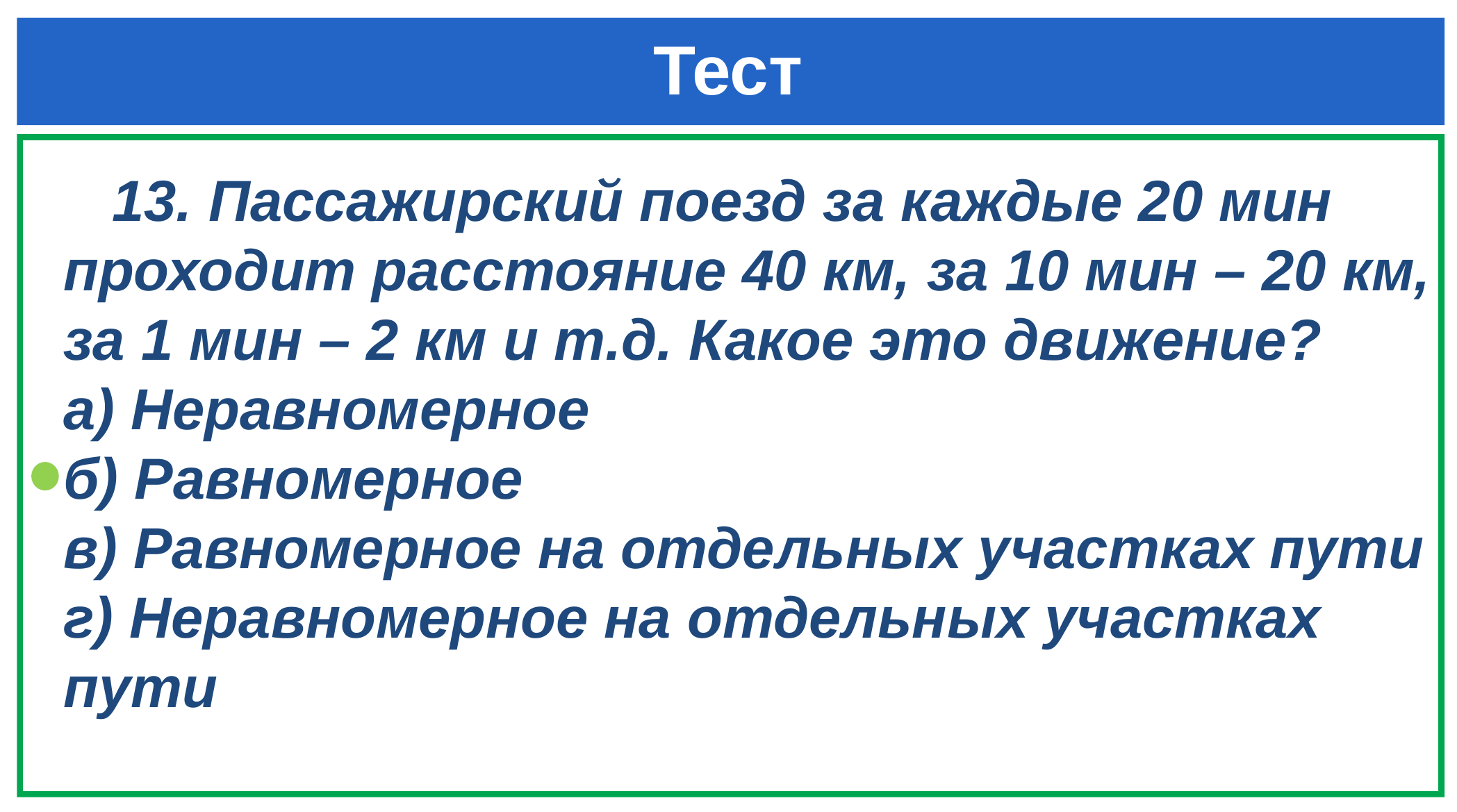

# Тест
   13. Пассажирский поезд за каждые 20 мин проходит расстояние 40 км, за 10 мин – 20 км, за 1 мин – 2 км и т.д. Какое это движение?
а) Неравномерное
б) Равномерное
в) Равномерное на отдельных участках пути
г) Неравномерное на отдельных участках пути